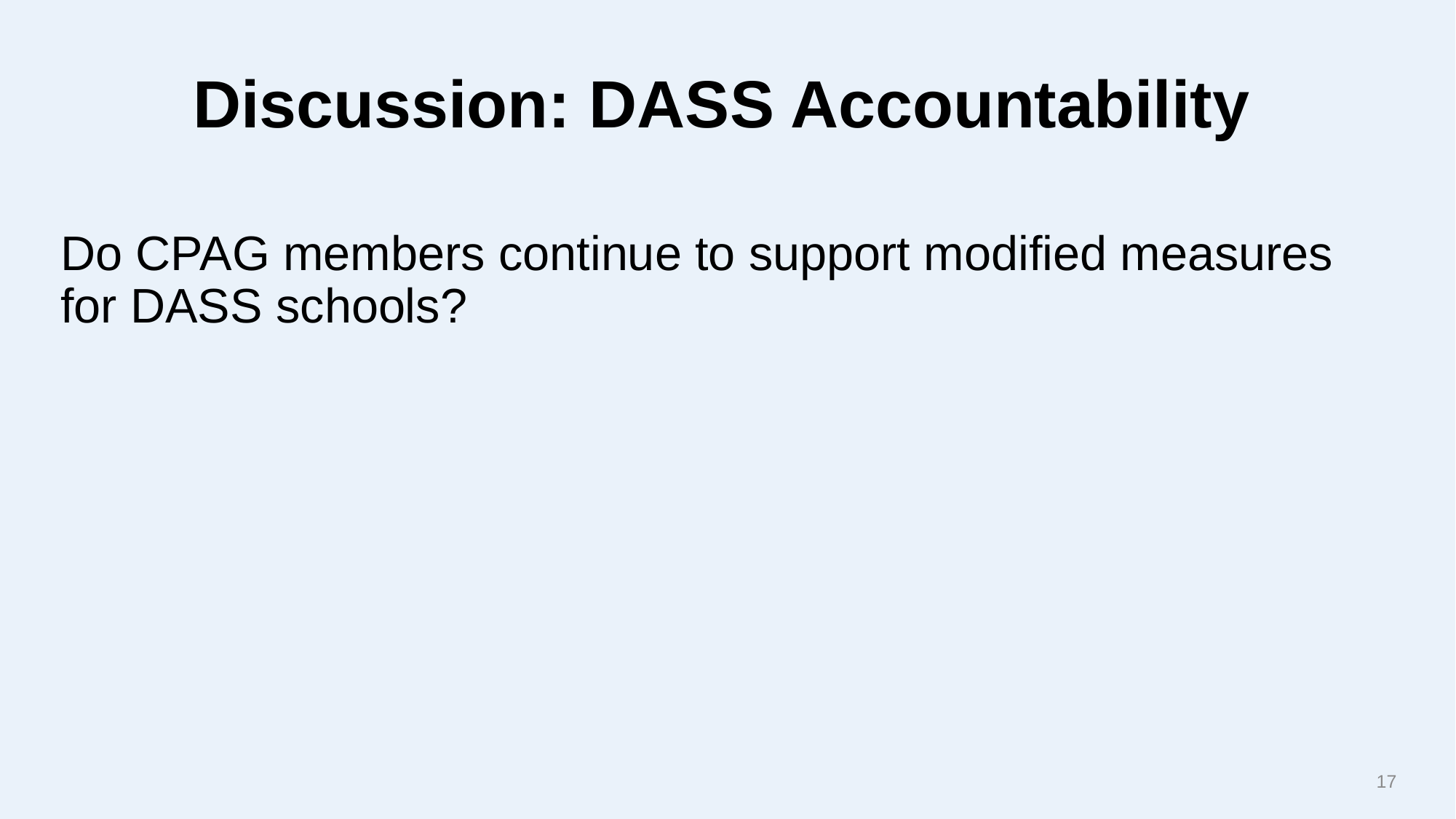

# Discussion: DASS Accountability
Do CPAG members continue to support modified measures for DASS schools?
17